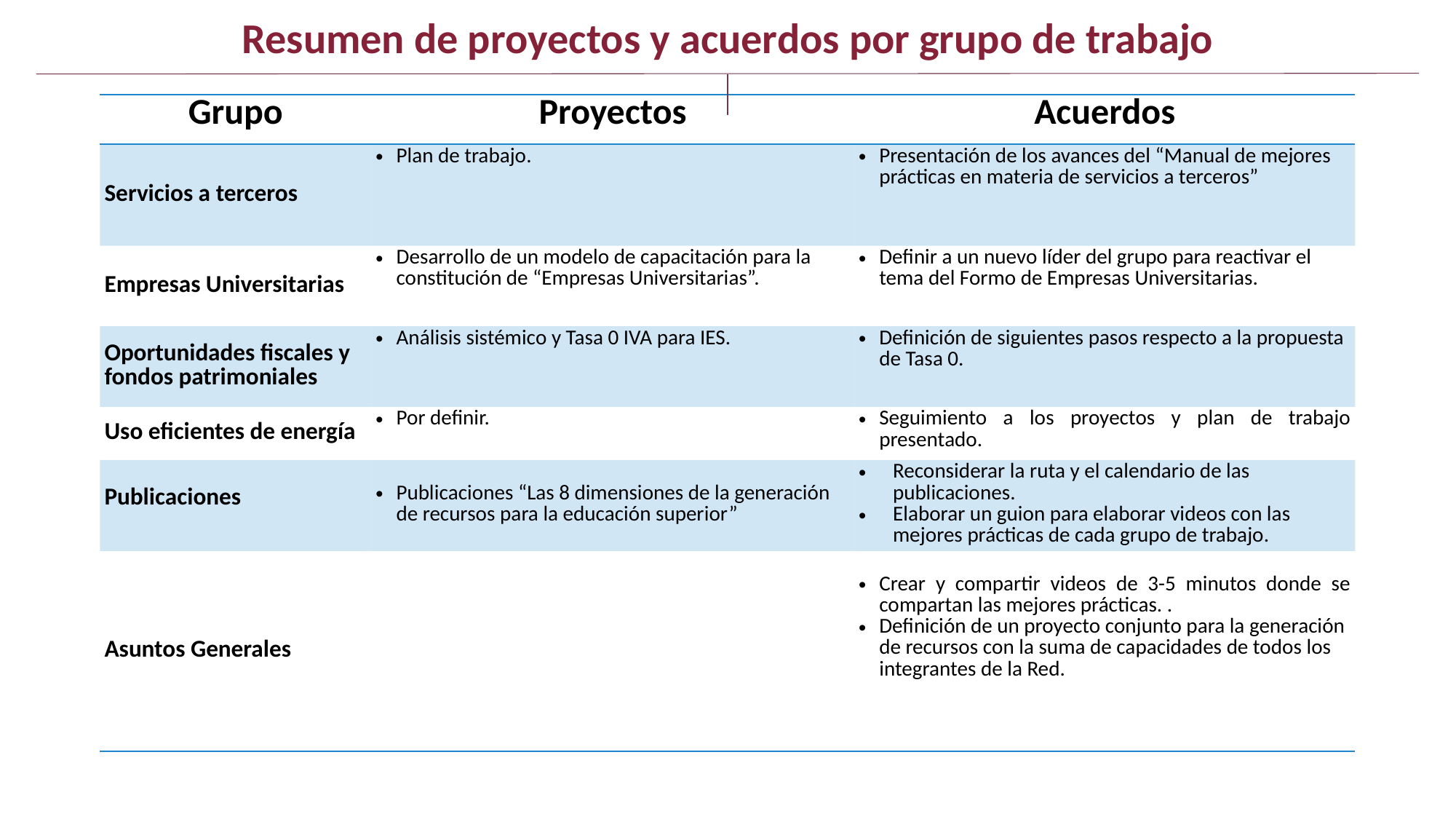

Resumen de proyectos y acuerdos por grupo de trabajo
| Grupo | Proyectos | Acuerdos |
| --- | --- | --- |
| Servicios a terceros | Plan de trabajo. | Presentación de los avances del “Manual de mejores prácticas en materia de servicios a terceros” |
| Empresas Universitarias | Desarrollo de un modelo de capacitación para la constitución de “Empresas Universitarias”. | Definir a un nuevo líder del grupo para reactivar el tema del Formo de Empresas Universitarias. |
| Oportunidades fiscales y fondos patrimoniales | Análisis sistémico y Tasa 0 IVA para IES. | Definición de siguientes pasos respecto a la propuesta de Tasa 0. |
| Uso eficientes de energía | Por definir. | Seguimiento a los proyectos y plan de trabajo presentado. |
| Publicaciones | Publicaciones “Las 8 dimensiones de la generación de recursos para la educación superior” | Reconsiderar la ruta y el calendario de las publicaciones. Elaborar un guion para elaborar videos con las mejores prácticas de cada grupo de trabajo. |
| Asuntos Generales |  | Crear y compartir videos de 3-5 minutos donde se compartan las mejores prácticas. . Definición de un proyecto conjunto para la generación de recursos con la suma de capacidades de todos los integrantes de la Red. |